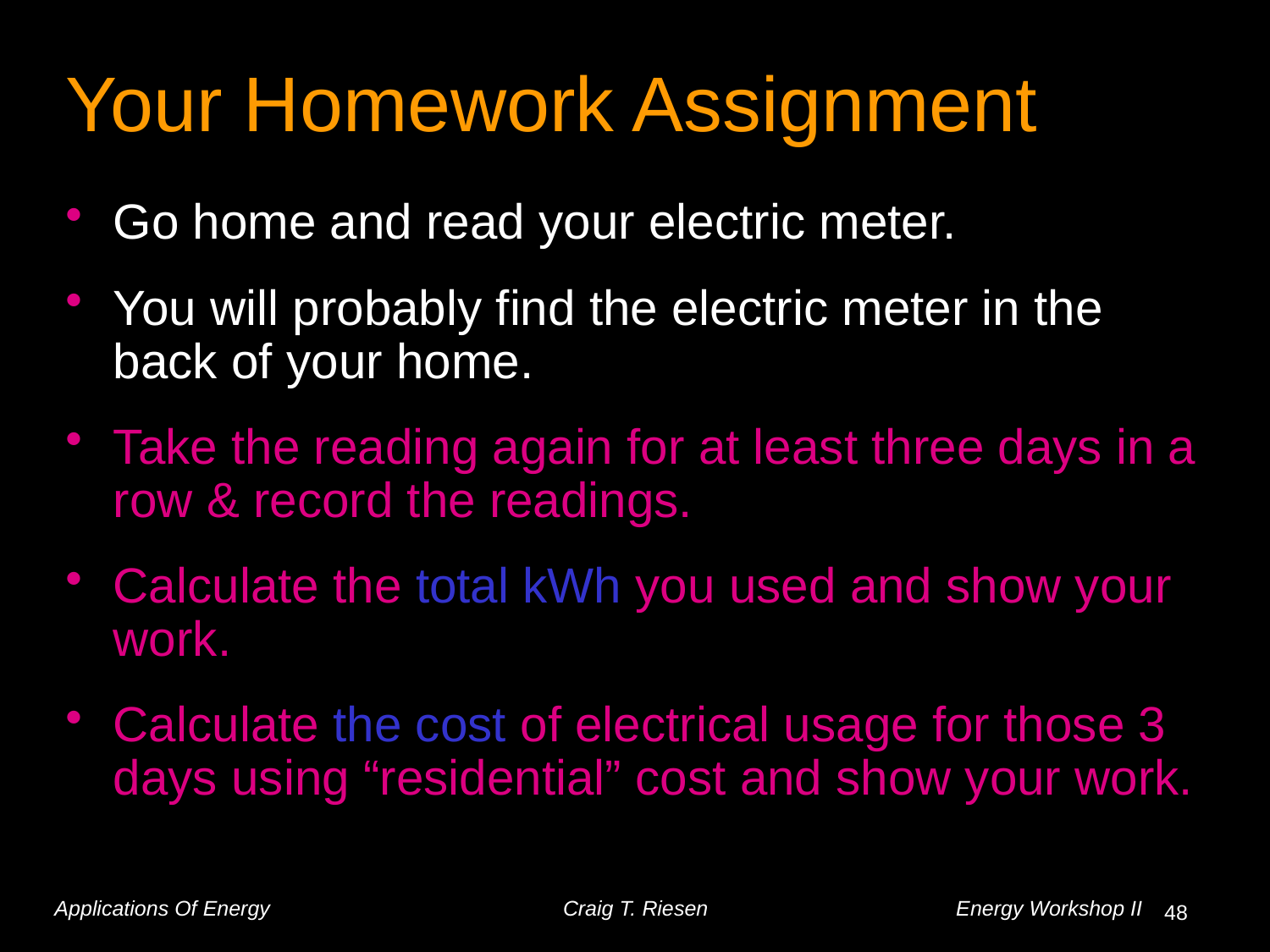

# Your Homework Assignment
Go home and read your electric meter.

You will probably find the electric meter in the back of your home.

Take the reading again for at least three days in a row & record the readings.

Calculate the total kWh you used and show your work.

Calculate the cost of electrical usage for those 3 days using “residential” cost and show your work.